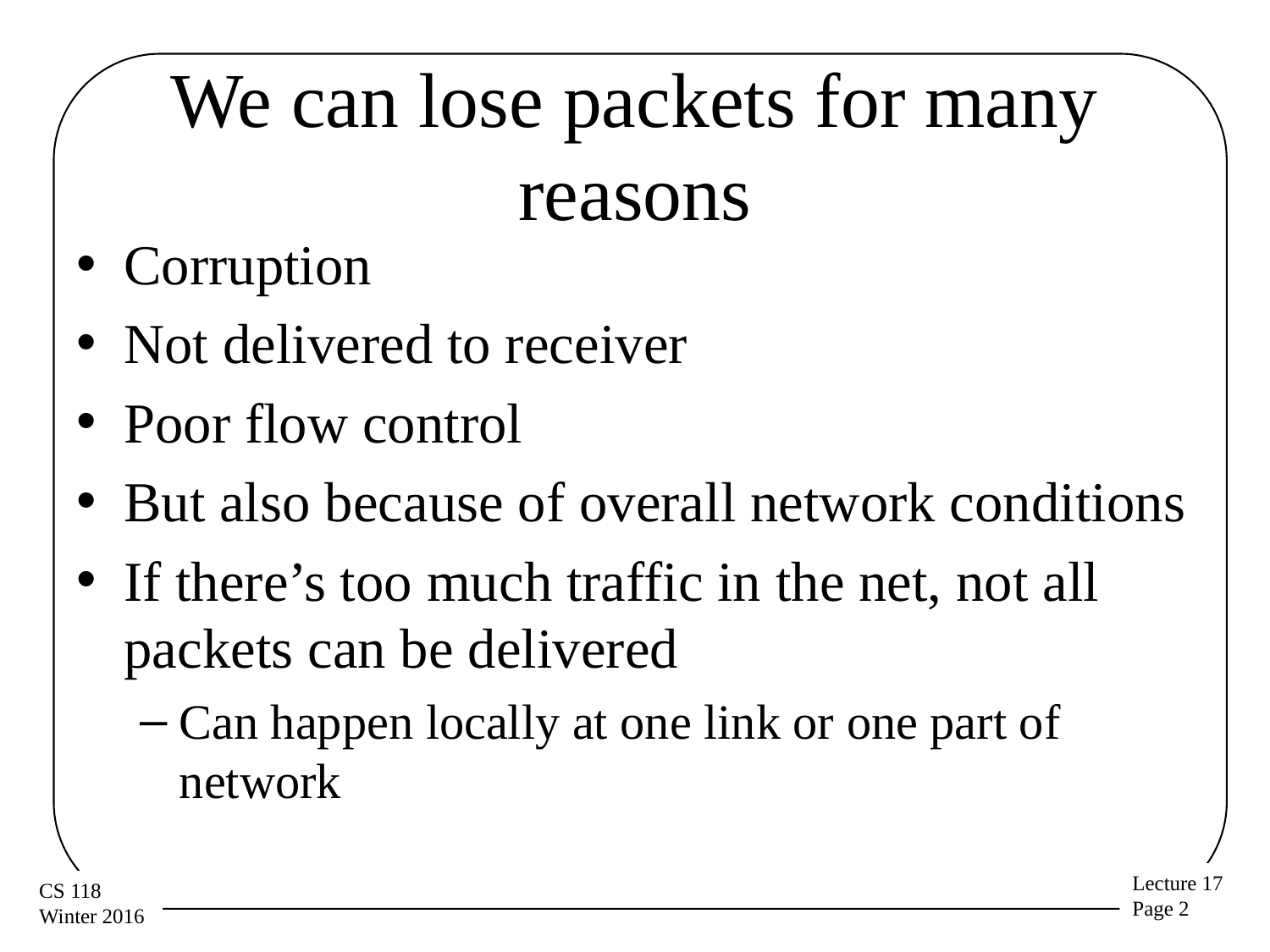

# We can lose packets for many reasons
Corruption
Not delivered to receiver
Poor flow control
But also because of overall network conditions
If there’s too much traffic in the net, not all packets can be delivered
Can happen locally at one link or one part of network